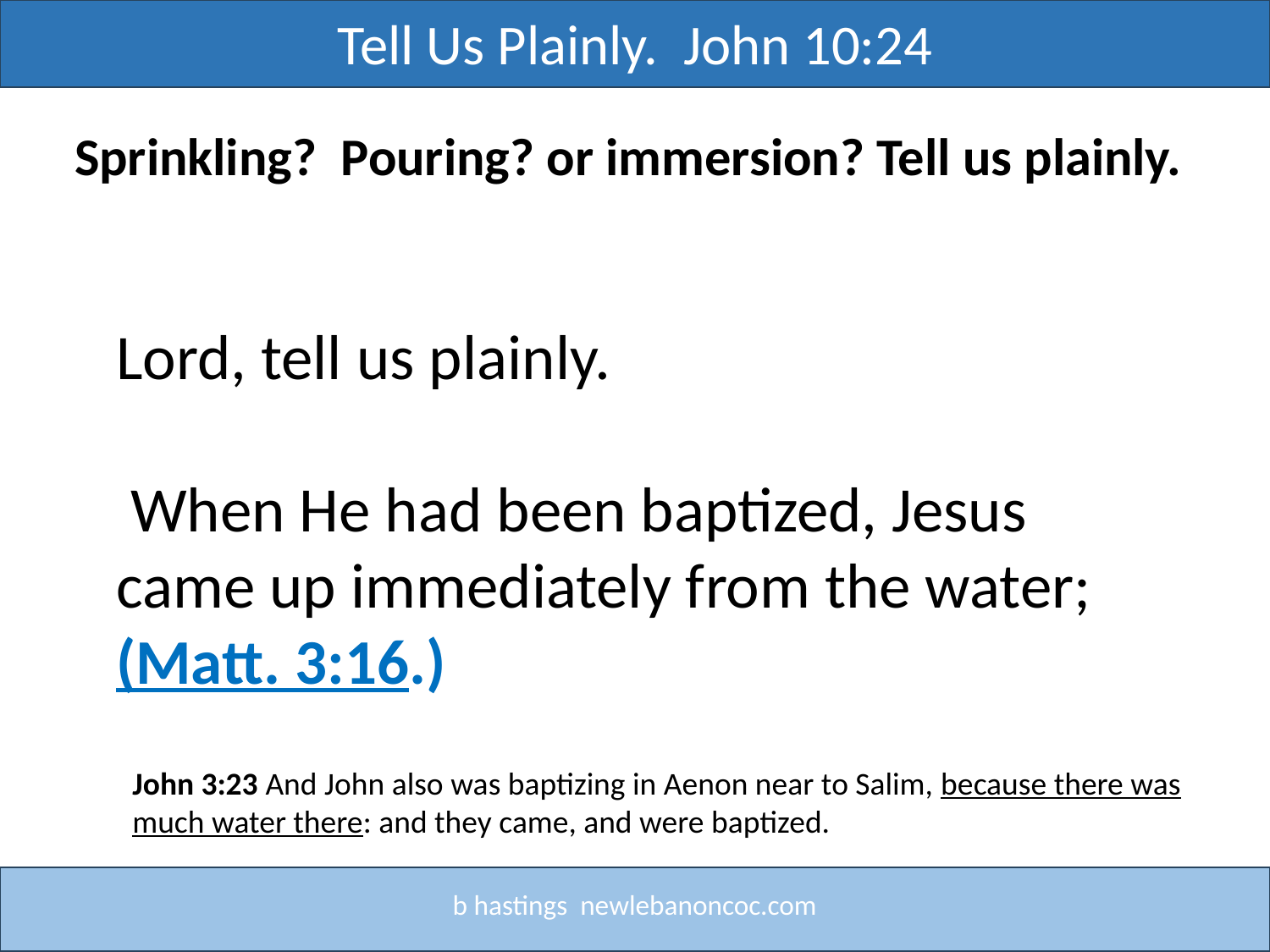

Tell Us Plainly.  John 10:24
Sprinkling?  Pouring? or immersion? Tell us plainly.
Lord, tell us plainly.

 When He had been baptized, Jesus came up immediately from the water; (Matt. 3:16.)
John 3:23 And John also was baptizing in Aenon near to Salim, because there was much water there: and they came, and were baptized.

b hastings  newlebanoncoc.com